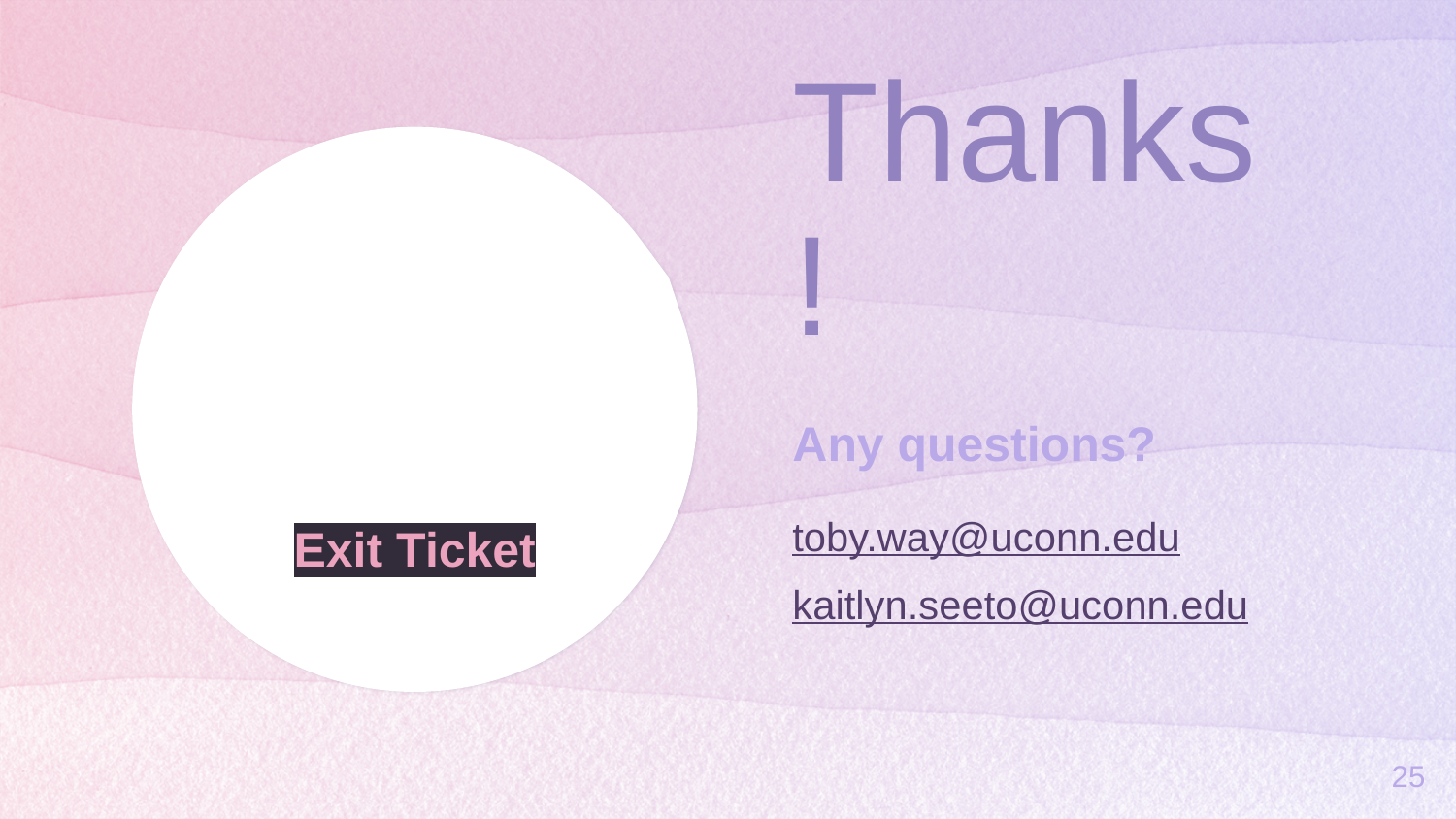

Thanks!
Any questions?

toby.way@uconn.edu
kaitlyn.seeto@uconn.edu

Exit Ticket
25